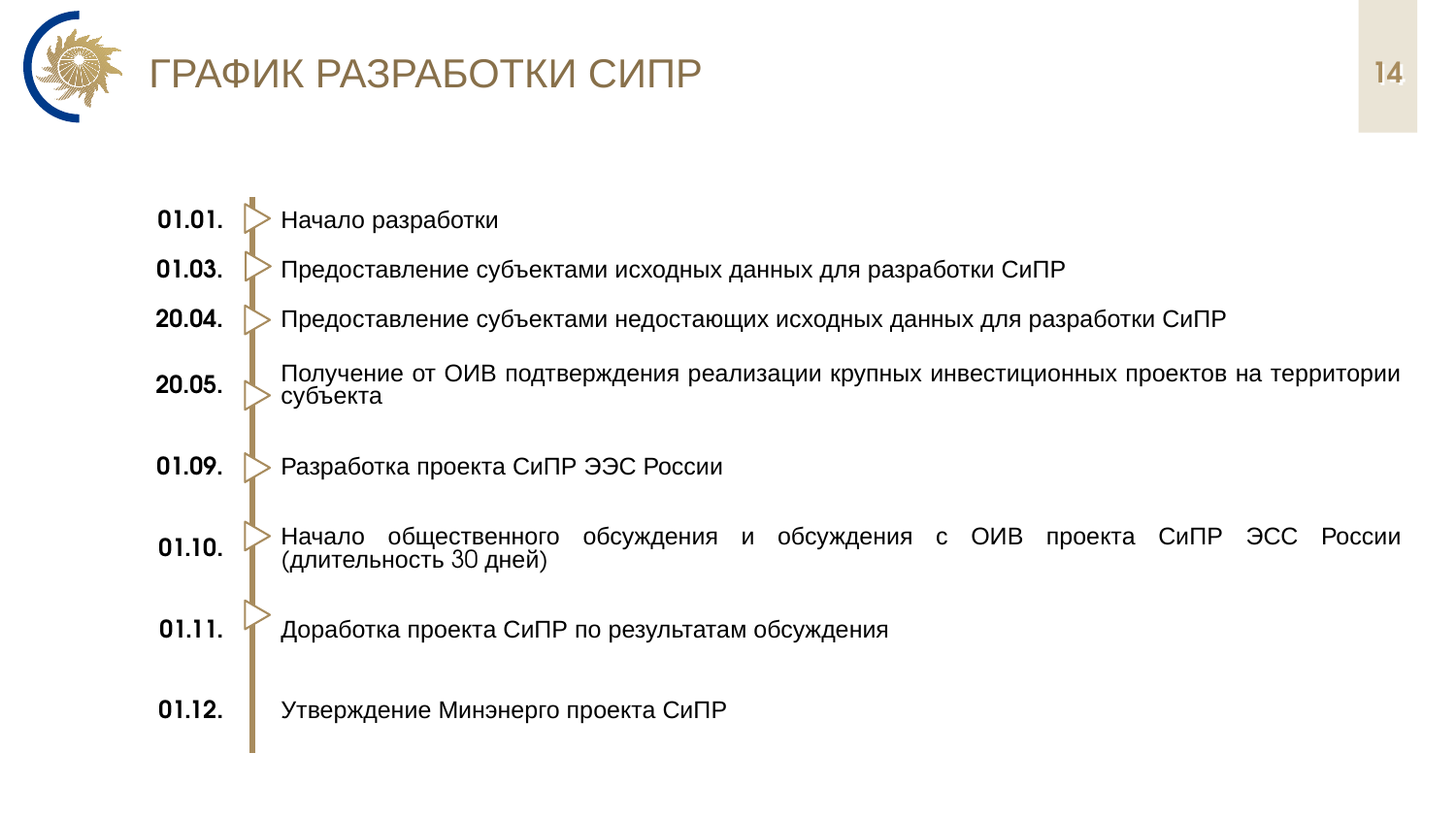

# График разработки сипр
14
| 01.01. | Начало разработки |
| --- | --- |
| 01.03. | Предоставление субъектами исходных данных для разработки СиПР |
| 20.04. | Предоставление субъектами недостающих исходных данных для разработки СиПР |
| 20.05. | Получение от ОИВ подтверждения реализации крупных инвестиционных проектов на территории субъекта |
| 01.09. | Разработка проекта СиПР ЭЭС России |
| 01.10. | Начало общественного обсуждения и обсуждения с ОИВ проекта СиПР ЭСС России (длительность 30 дней) |
| 01.11. | Доработка проекта СиПР по результатам обсуждения |
| 01.12. | Утверждение Минэнерго проекта СиПР |